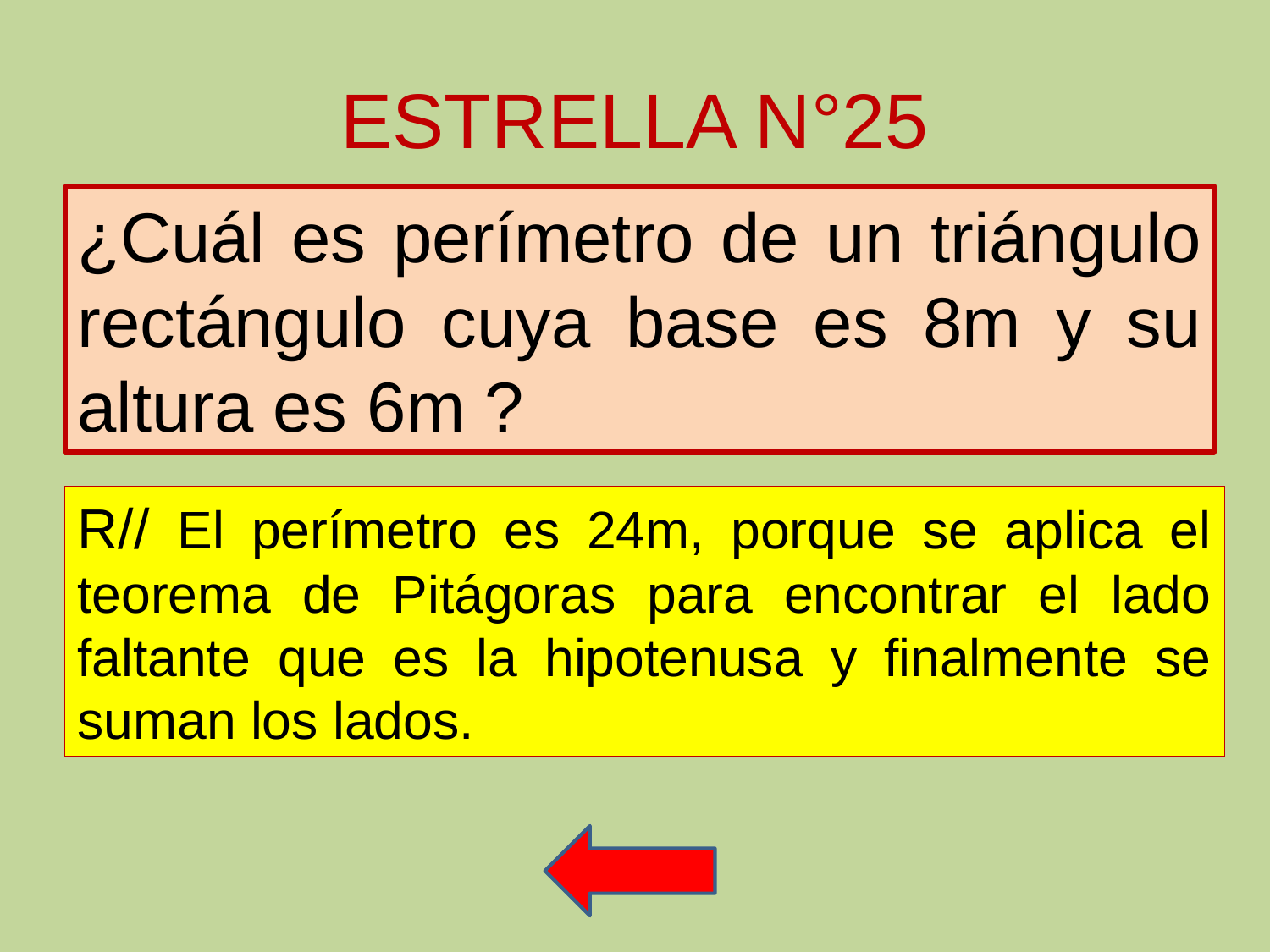

# ESTRELLA N°25
¿Cuál es perímetro de un triángulo rectángulo cuya base es 8m y su altura es 6m ?
R// El perímetro es 24m, porque se aplica el teorema de Pitágoras para encontrar el lado faltante que es la hipotenusa y finalmente se suman los lados.